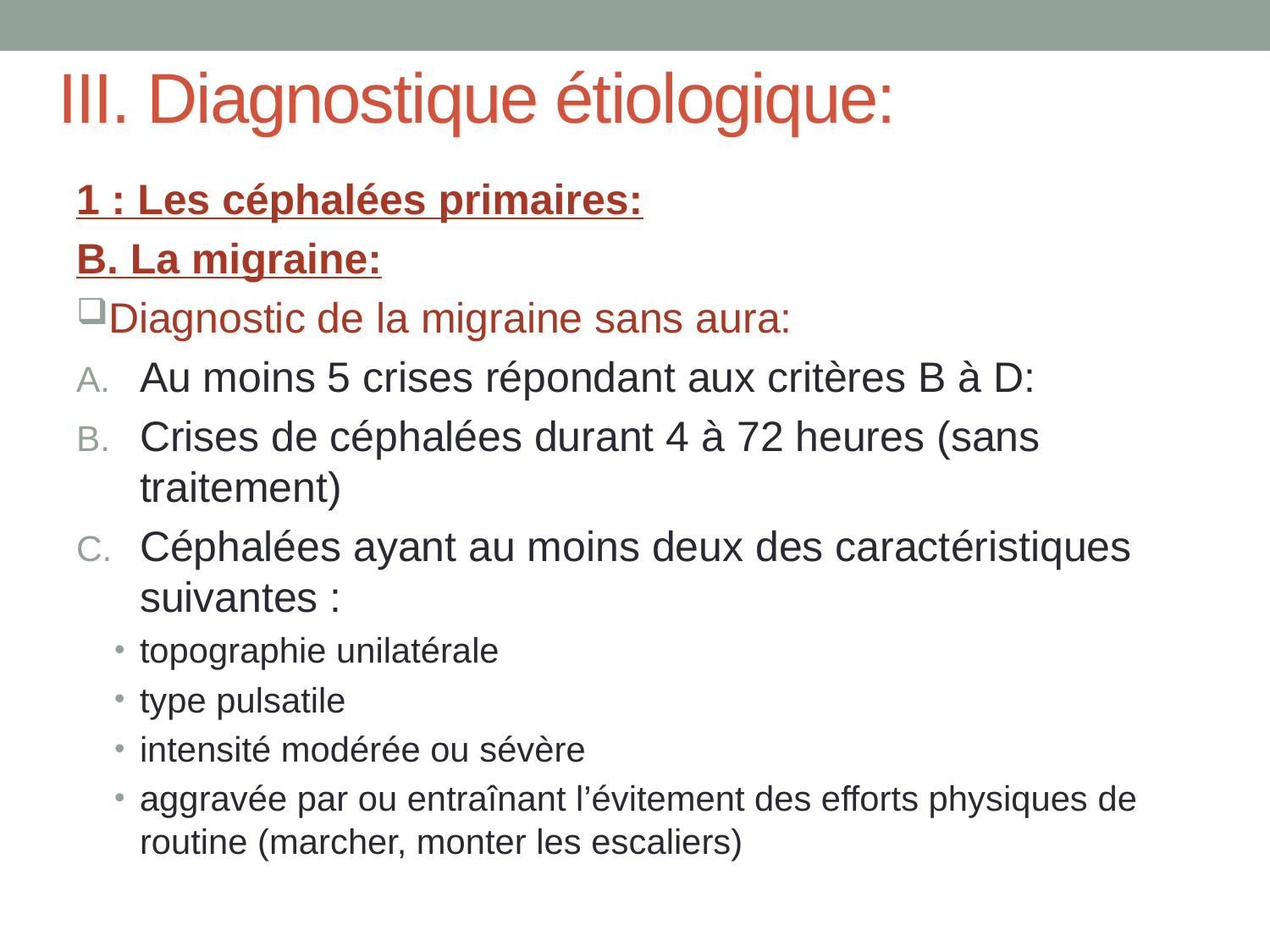

# III. Diagnostique étiologique:
1 : Les céphalées primaires:
B. La migraine:
Diagnostic de la migraine sans aura:
Au moins 5 crises répondant aux critères B à D:
Crises de céphalées durant 4 à 72 heures (sans traitement)
Céphalées ayant au moins deux des caractéristiques suivantes :
topographie unilatérale
type pulsatile
intensité modérée ou sévère
aggravée par ou entraînant l’évitement des efforts physiques de routine (marcher, monter les escaliers)